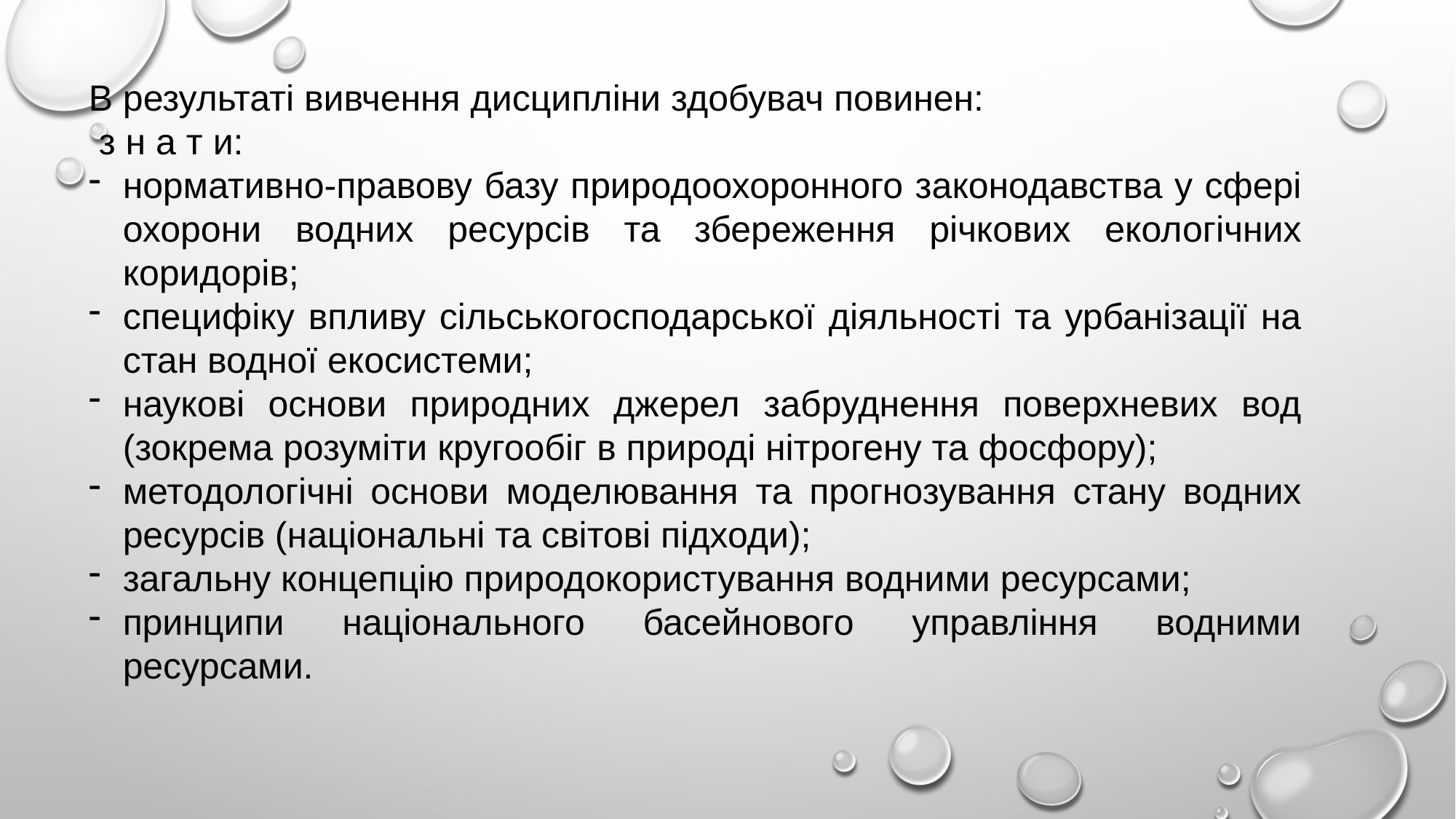

В результаті вивчення дисципліни здобувач повинен:
 з н а т и:
нормативно-правову базу природоохоронного законодавства у сфері охорони водних ресурсів та збереження річкових екологічних коридорів;
специфіку впливу сільськогосподарської діяльності та урбанізації на стан водної екосистеми;
наукові основи природних джерел забруднення поверхневих вод (зокрема розуміти кругообіг в природі нітрогену та фосфору);
методологічні основи моделювання та прогнозування стану водних ресурсів (національні та світові підходи);
загальну концепцію природокористування водними ресурсами;
принципи національного басейнового управління водними ресурсами.